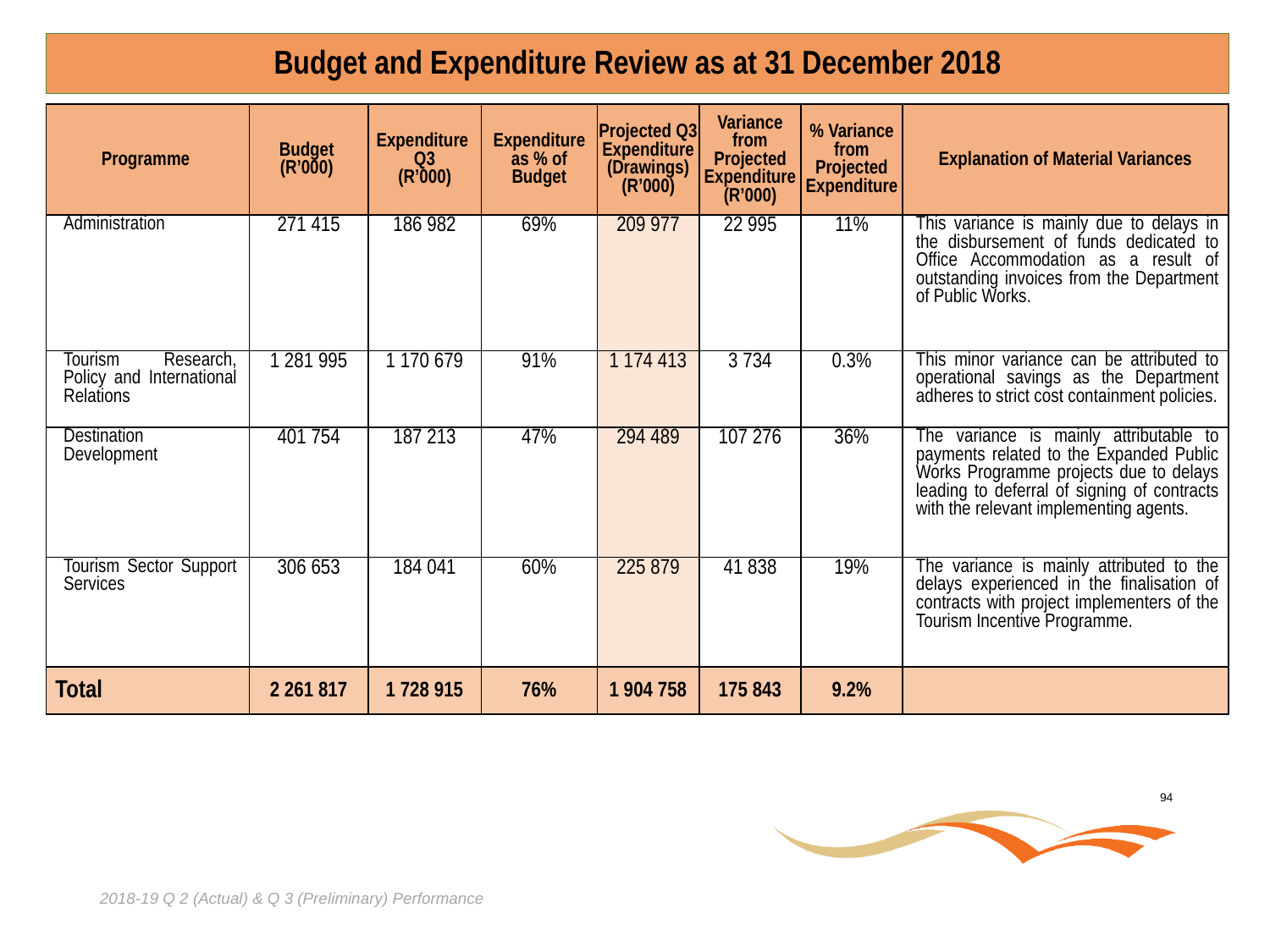

# Budget and Expenditure Review as at 31 December 2018
| Programme | Budget (R’000) | Expenditure Q3 (R’000) | Expenditure as % of Budget | Projected Q3 Expenditure (Drawings) (R’000) | Variance from Projected Expenditure (R’000) | % Variance from Projected Expenditure | Explanation of Material Variances |
| --- | --- | --- | --- | --- | --- | --- | --- |
| Administration | 271 415 | 186 982 | 69% | 209 977 | 22 995 | 11% | This variance is mainly due to delays in the disbursement of funds dedicated to Office Accommodation as a result of outstanding invoices from the Department of Public Works. |
| Tourism Research, Policy and International Relations | 1 281 995 | 1 170 679 | 91% | 1 174 413 | 3 734 | 0.3% | This minor variance can be attributed to operational savings as the Department adheres to strict cost containment policies. |
| Destination Development | 401 754 | 187 213 | 47% | 294 489 | 107 276 | 36% | The variance is mainly attributable to payments related to the Expanded Public Works Programme projects due to delays leading to deferral of signing of contracts with the relevant implementing agents. |
| Tourism Sector Support Services | 306 653 | 184 041 | 60% | 225 879 | 41 838 | 19% | The variance is mainly attributed to the delays experienced in the finalisation of contracts with project implementers of the Tourism Incentive Programme. |
| Total | 2 261 817 | 1 728 915 | 76% | 1 904 758 | 175 843 | 9.2% |  |
94
2018-19 Q 2 (Actual) & Q 3 (Preliminary) Performance